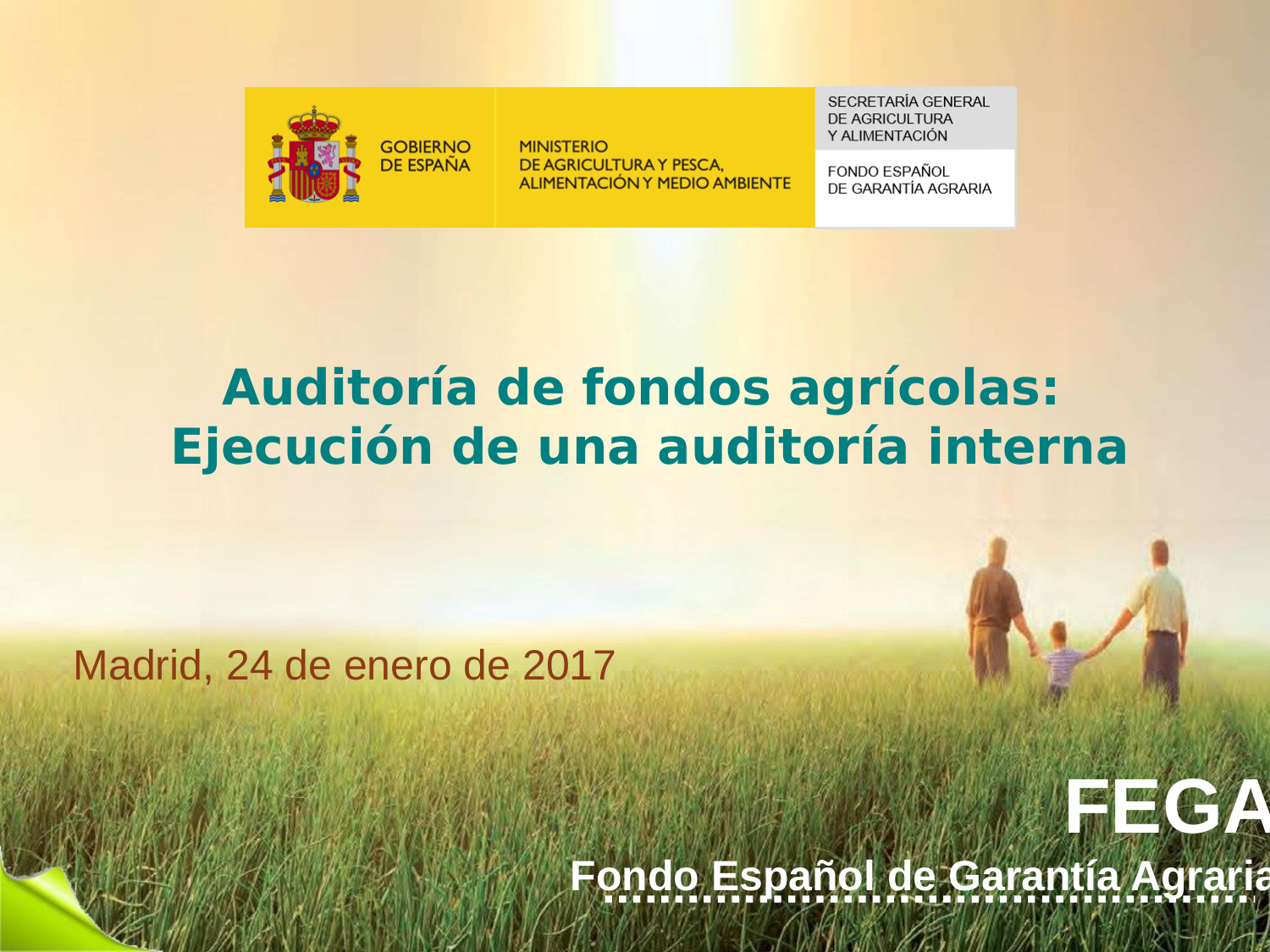

Auditoría de fondos agrícolas:
Ejecución de una auditoría interna
Madrid, 24 de enero de 2017